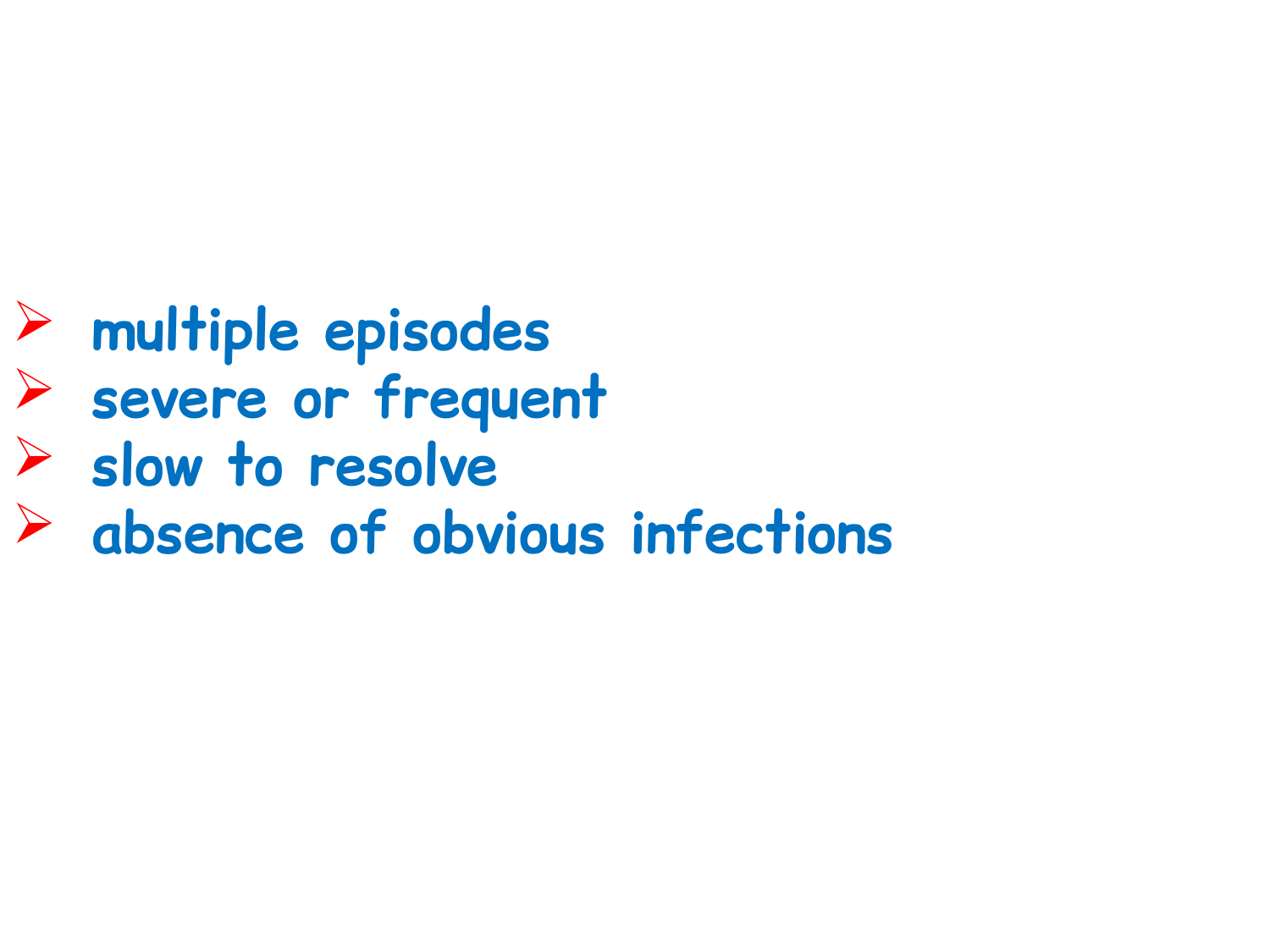

multiple episodes
severe or frequent
slow to resolve
absence of obvious infections